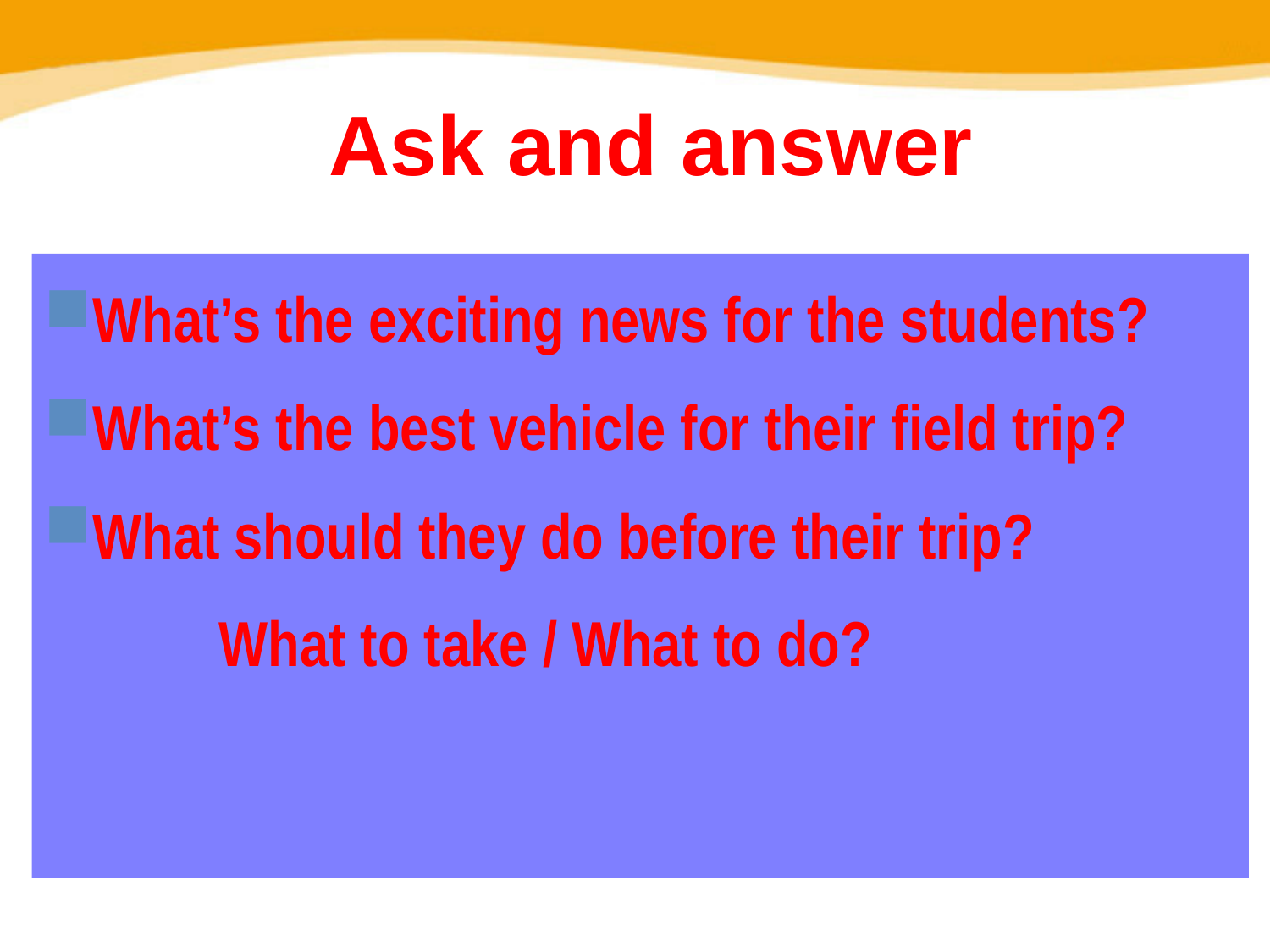

# Ask and answer
What’s the exciting news for the students?
What’s the best vehicle for their field trip?
What should they do before their trip?
		What to take / What to do?